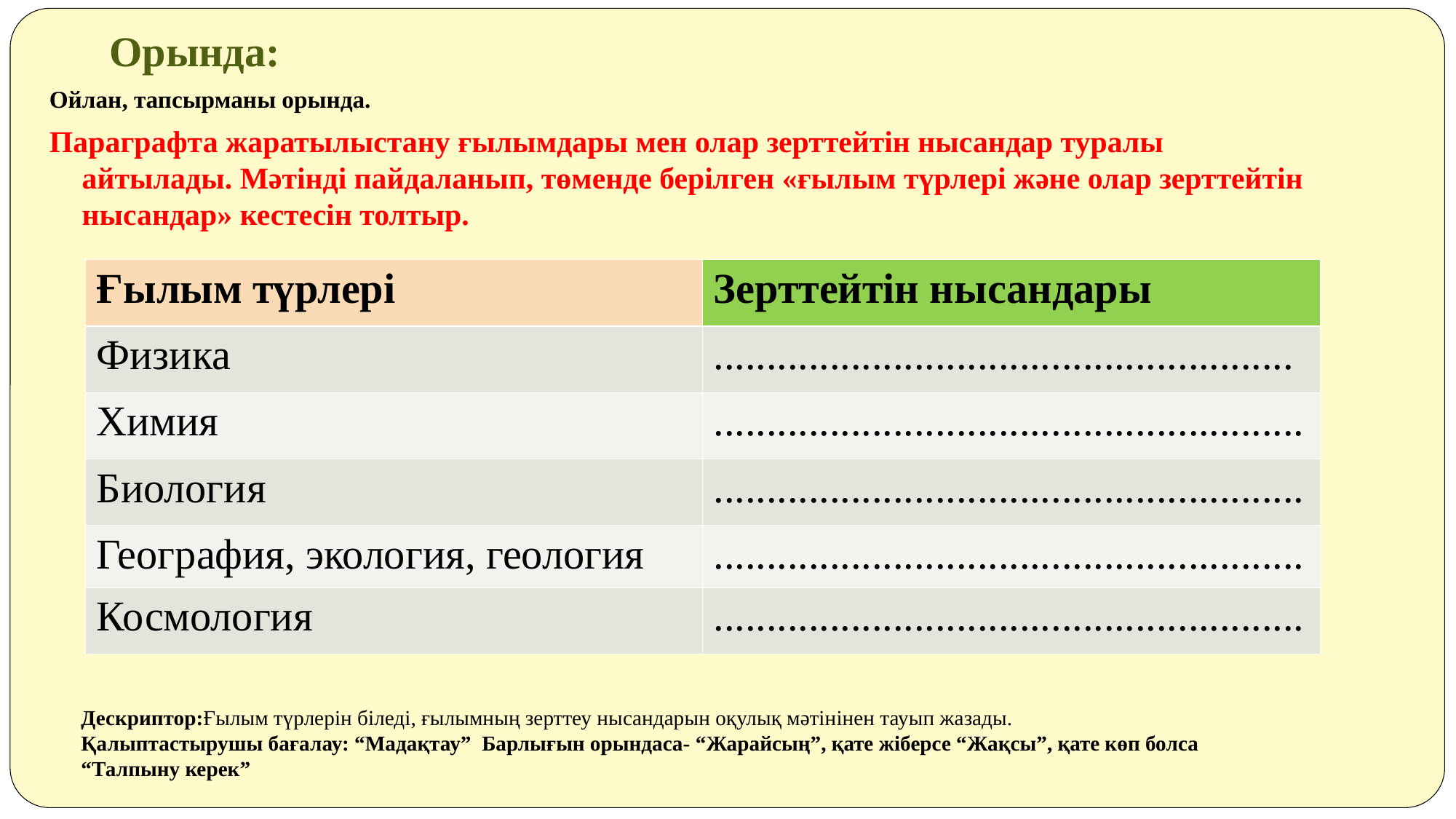

# Орында:
Ойлан, тапсырманы орында.
Параграфта жаратылыстану ғылымдары мен олар зерттейтін нысандар туралы айтылады. Мәтінді пайдаланып, төменде берілген «ғылым түрлері және олар зерттейтін нысандар» кестесін толтыр.

| Ғылым түрлері | Зерттейтін нысандары |
| --- | --- |
| Физика | ....................................................... |
| Химия | ........................................................ |
| Биология | ........................................................ |
| География, экология, геология | ........................................................ |
| Космология | ........................................................ |
Дескриптор:Ғылым түрлерін біледі, ғылымның зерттеу нысандарын оқулық мәтінінен тауып жазады.
Қалыптастырушы бағалау: “Мадақтау”  Барлығын орындаса- “Жарайсың”, қате жіберсе “Жақсы”, қате көп болса “Талпыну керек”